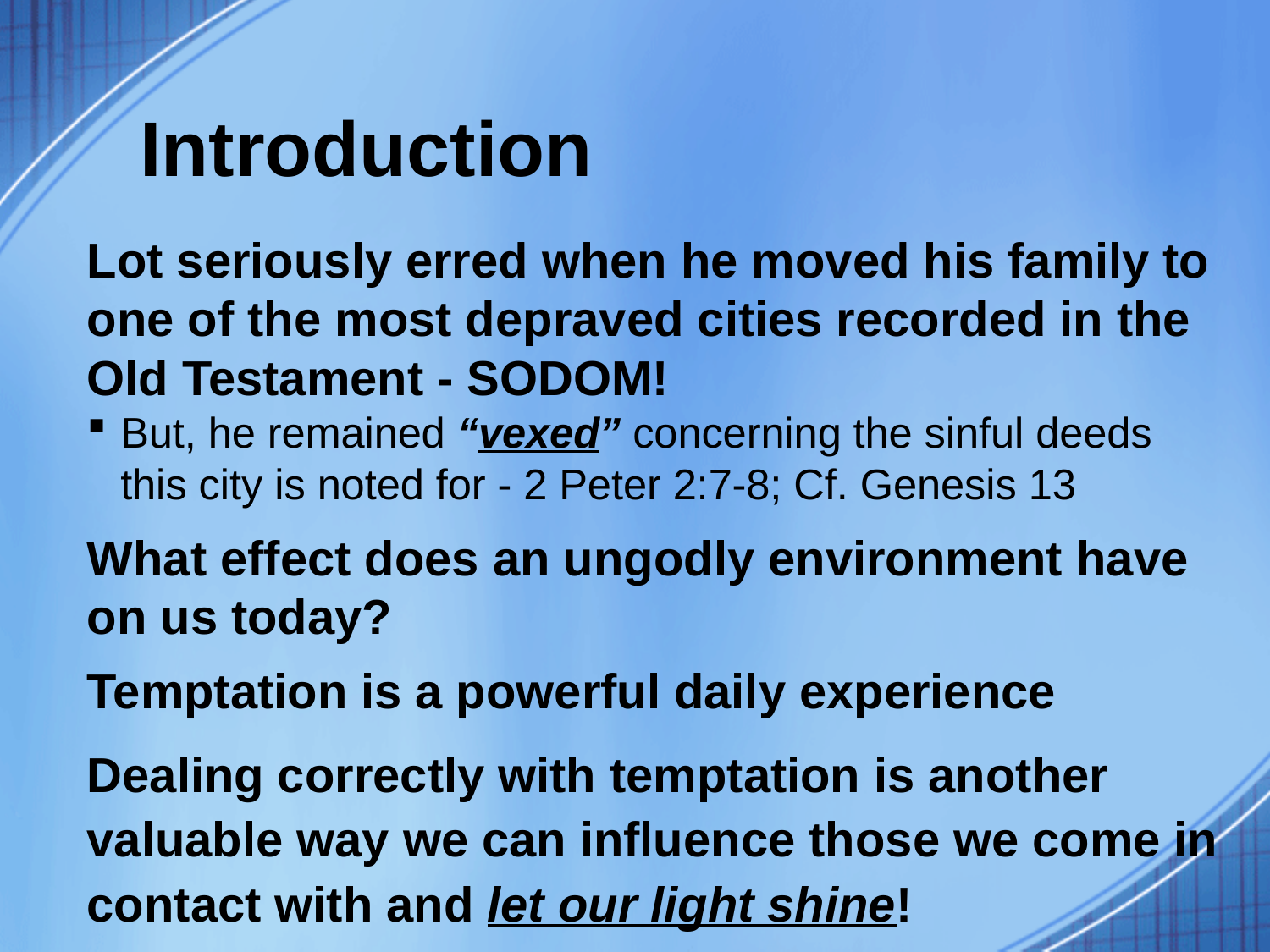

# Introduction
Lot seriously erred when he moved his family to one of the most depraved cities recorded in the Old Testament - SODOM!
But, he remained “vexed” concerning the sinful deeds this city is noted for - 2 Peter 2:7-8; Cf. Genesis 13
What effect does an ungodly environment have on us today?
Temptation is a powerful daily experience
Dealing correctly with temptation is another  valuable way we can influence those we come in contact with and let our light shine!